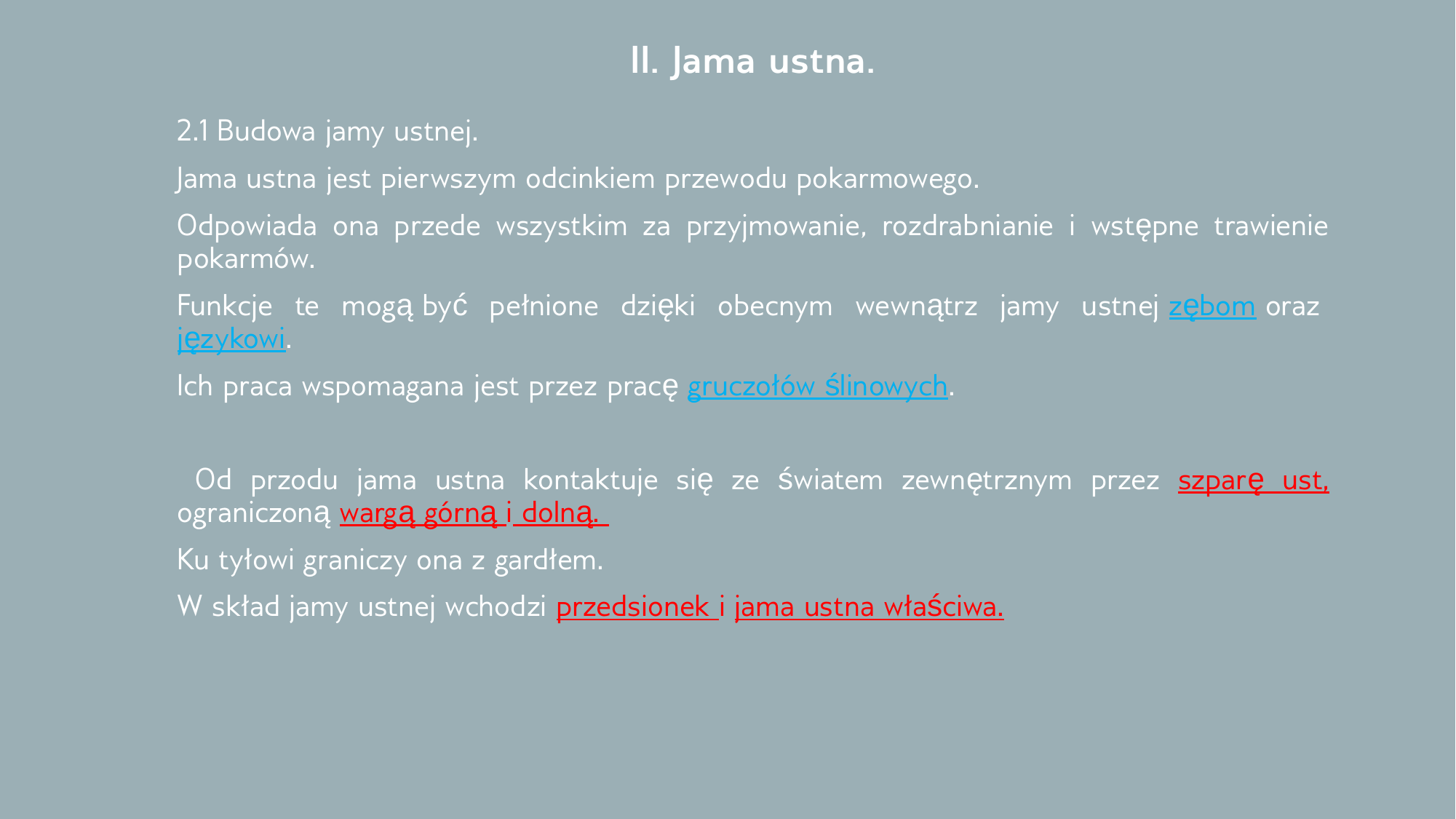

II. Jama ustna.

2.1 Budowa jamy ustnej.
Jama ustna jest pierwszym odcinkiem przewodu pokarmowego.
Odpowiada ona przede wszystkim za przyjmowanie, rozdrabnianie i wstępne trawienie pokarmów.
Funkcje te mogą być pełnione dzięki obecnym wewnątrz jamy ustnej zębom oraz językowi.
Ich praca wspomagana jest przez pracę gruczołów ślinowych.

 Od przodu jama ustna kontaktuje się ze światem zewnętrznym przez szparę ust, ograniczoną wargą górną i dolną.
Ku tyłowi graniczy ona z gardłem.
W skład jamy ustnej wchodzi przedsionek i jama ustna właściwa.

#